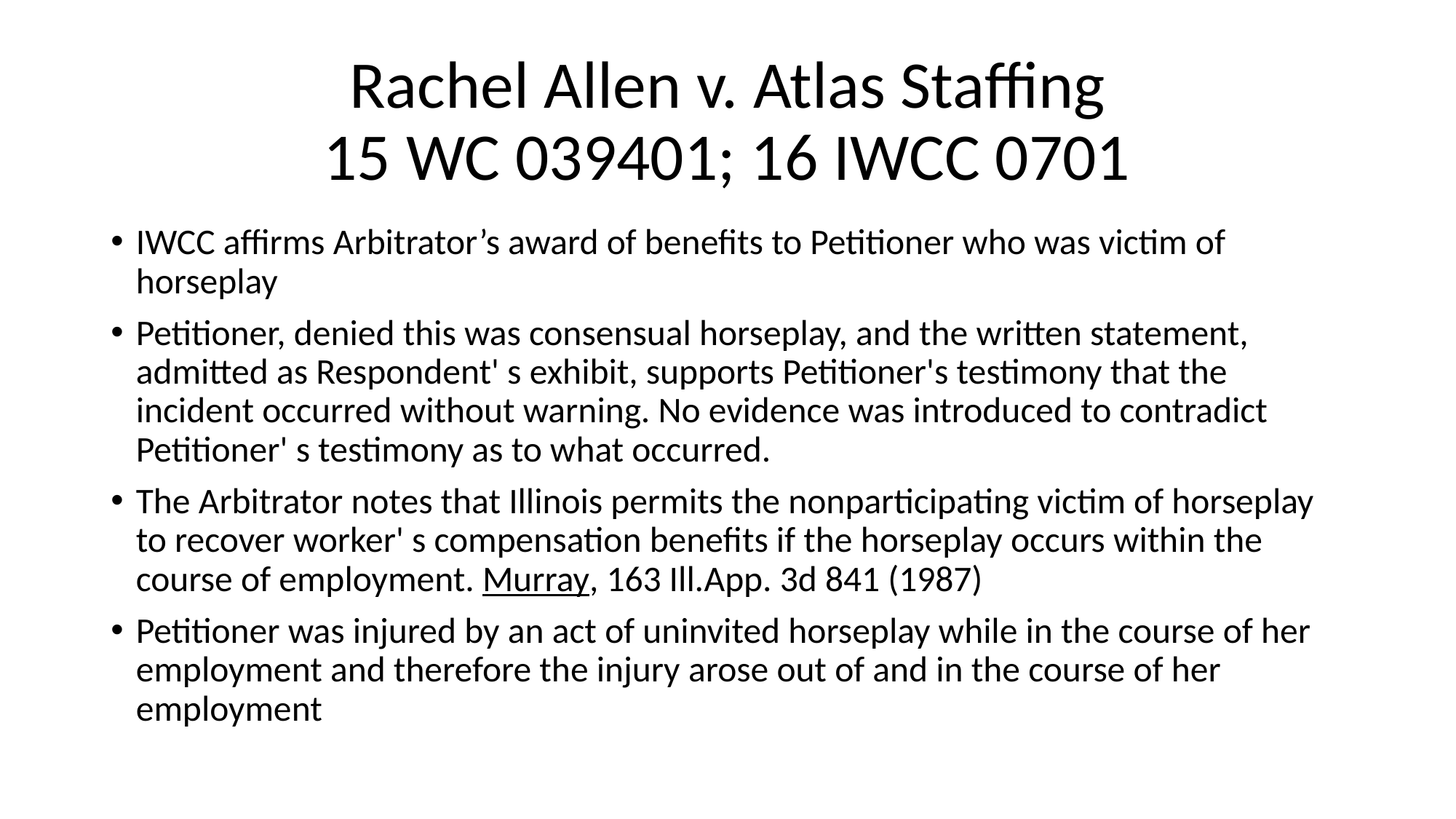

# Rachel Allen v. Atlas Staffing 15 WC 039401; 16 IWCC 0701
IWCC affirms Arbitrator’s award of benefits to Petitioner who was victim of horseplay
Petitioner, denied this was consensual horseplay, and the written statement, admitted as Respondent' s exhibit, supports Petitioner's testimony that the incident occurred without warning. No evidence was introduced to contradict Petitioner' s testimony as to what occurred.
The Arbitrator notes that Illinois permits the nonparticipating victim of horseplay to recover worker' s compensation benefits if the horseplay occurs within the course of employment. Murray, 163 Ill.App. 3d 841 (1987)
Petitioner was injured by an act of uninvited horseplay while in the course of her employment and therefore the injury arose out of and in the course of her employment